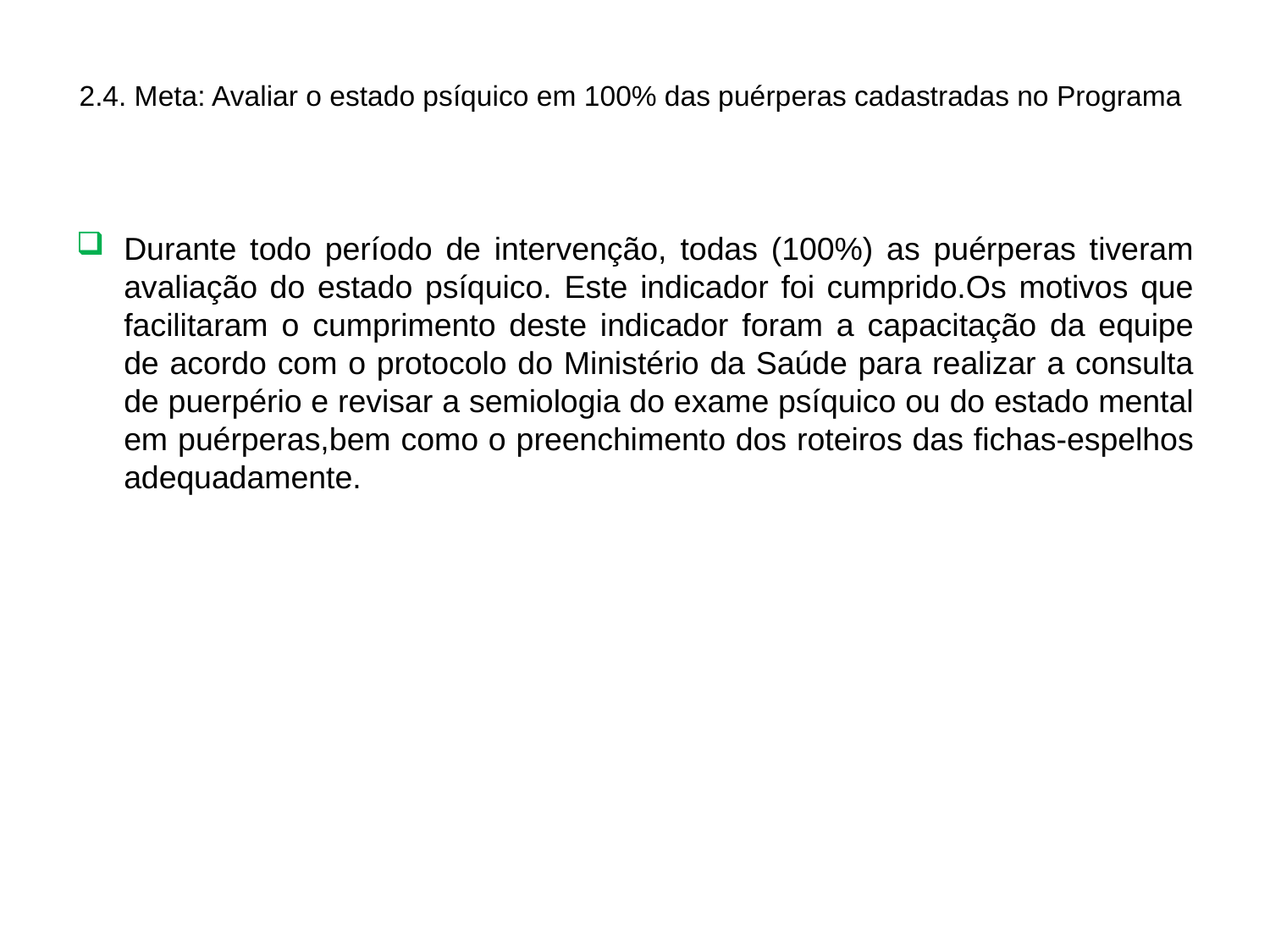

# 2.4. Meta: Avaliar o estado psíquico em 100% das puérperas cadastradas no Programa
Durante todo período de intervenção, todas (100%) as puérperas tiveram avaliação do estado psíquico. Este indicador foi cumprido.Os motivos que facilitaram o cumprimento deste indicador foram a capacitação da equipe de acordo com o protocolo do Ministério da Saúde para realizar a consulta de puerpério e revisar a semiologia do exame psíquico ou do estado mental em puérperas,bem como o preenchimento dos roteiros das fichas-espelhos adequadamente.